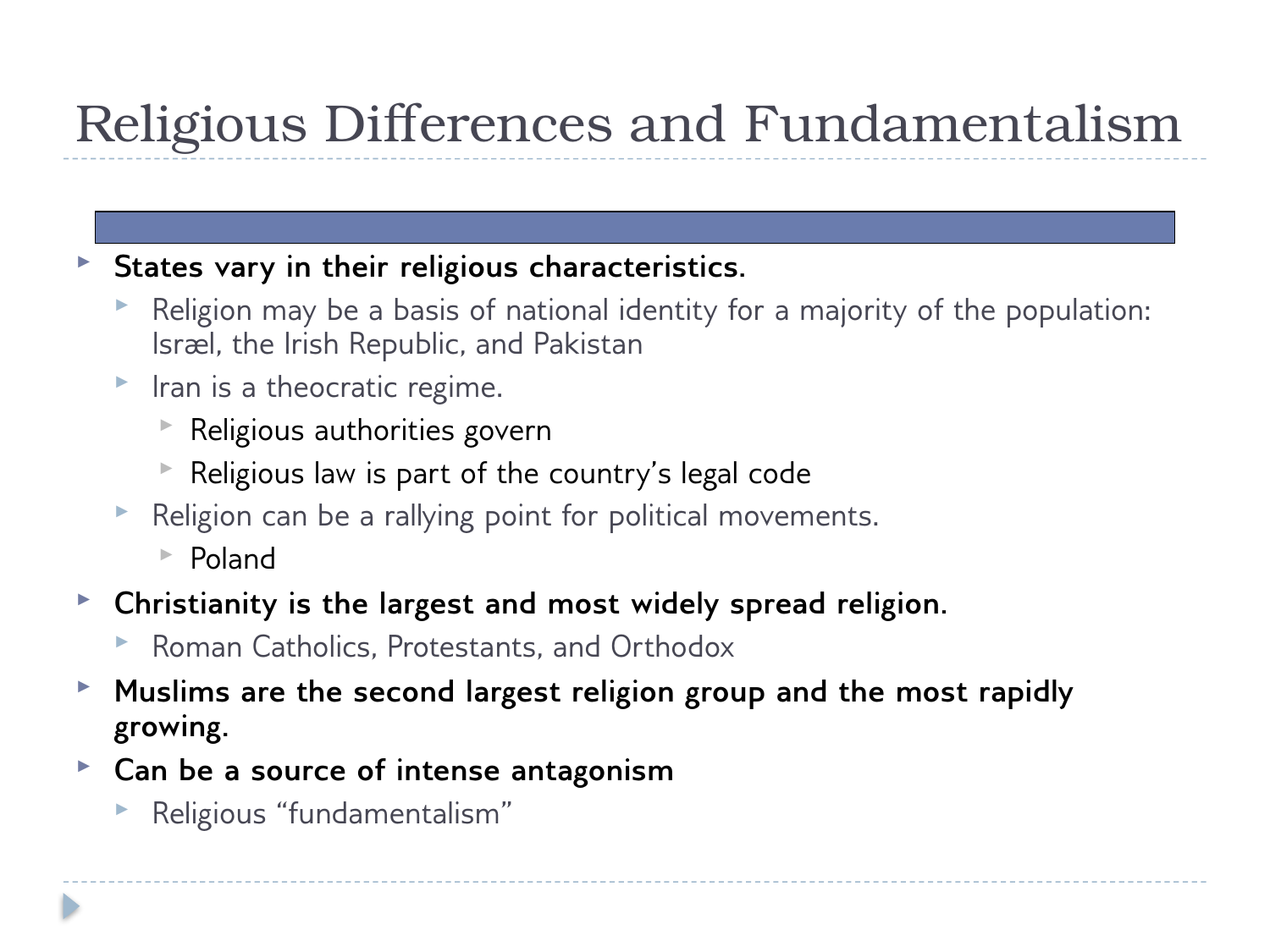

# Religious Differences and Fundamentalism

States vary in their religious characteristics.
Religion may be a basis of national identity for a majority of the population:  Israel, the Irish Republic, and Pakistan
Iran is a theocratic regime.
Religious authorities govern
Religious law is part of the country’s legal code
Religion can be a rallying point for political movements.
Poland
Christianity is the largest and most widely spread religion.
Roman Catholics, Protestants, and Orthodox
Muslims are the second largest religion group and the most rapidly growing.
Can be a source of intense antagonism
Religious “fundamentalism”